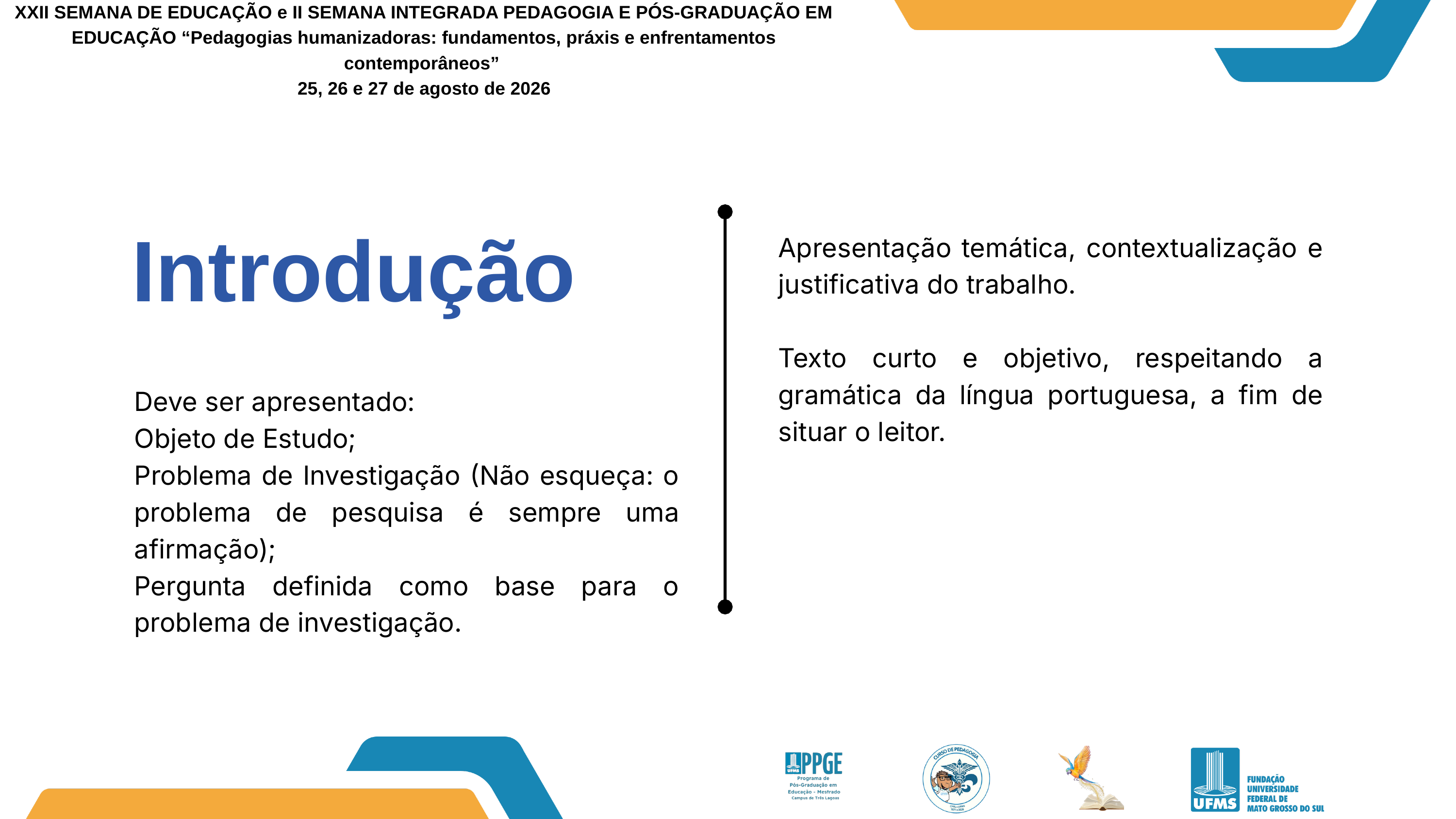

XXII SEMANA DE EDUCAÇÃO e II SEMANA INTEGRADA PEDAGOGIA E PÓS-GRADUAÇÃO EM EDUCAÇÃO “Pedagogias humanizadoras: fundamentos, práxis e enfrentamentos contemporâneos”
25, 26 e 27 de agosto de 2026
Introdução

Apresentação temática, contextualização e justificativa do trabalho.

Texto curto e objetivo, respeitando a gramática da língua portuguesa, a fim de situar o leitor.

Deve ser apresentado:
Objeto de Estudo;
Problema de Investigação (Não esqueça: o problema de pesquisa é sempre uma afirmação);
Pergunta definida como base para o problema de investigação.